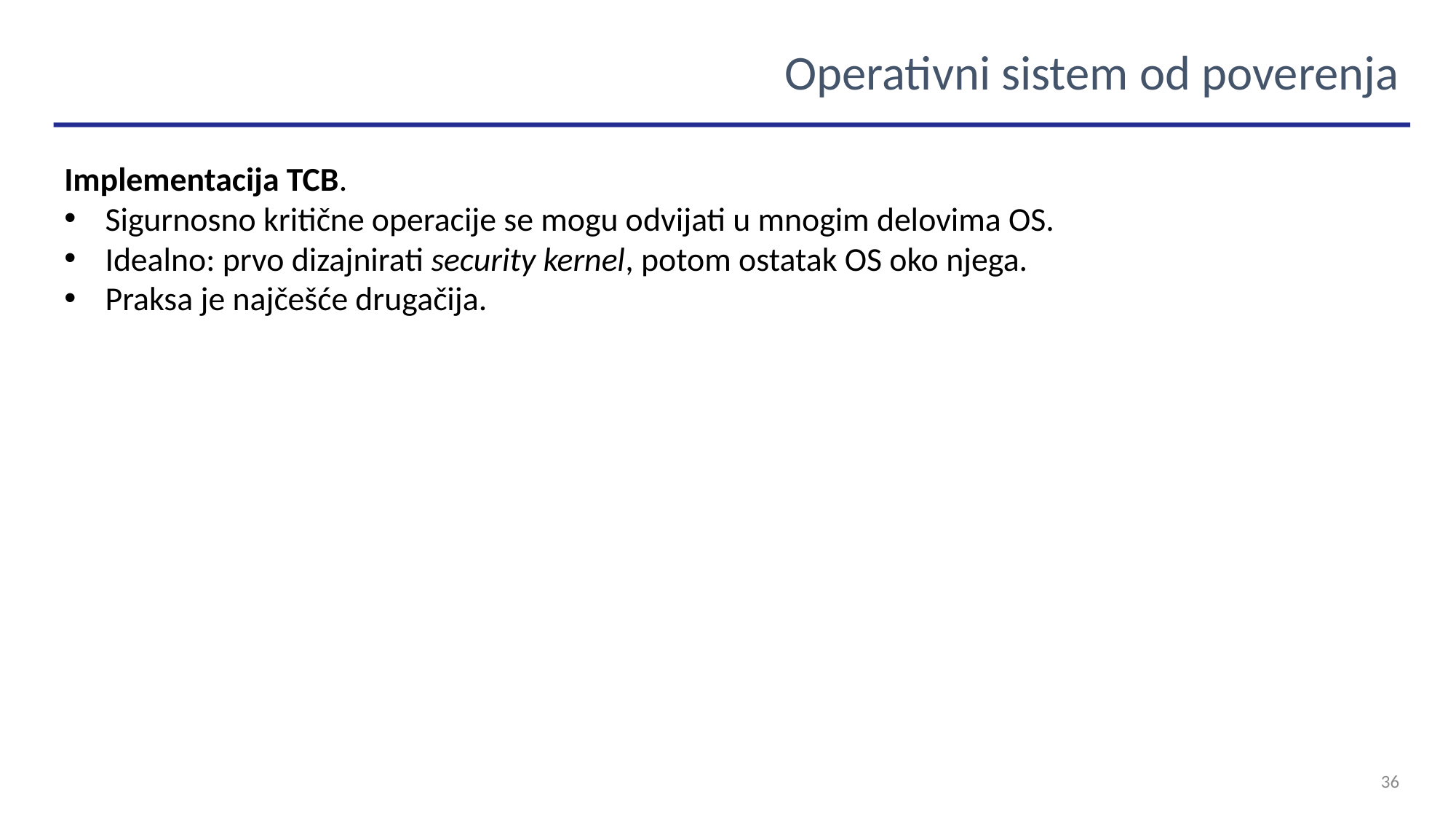

Operativni sistem od poverenja

Implementacija TCB.
Sigurnosno kritične operacije se mogu odvijati u mnogim delovima OS.
Idealno: prvo dizajnirati security kernel, potom ostatak OS oko njega.
Praksa je najčešće drugačija.
36